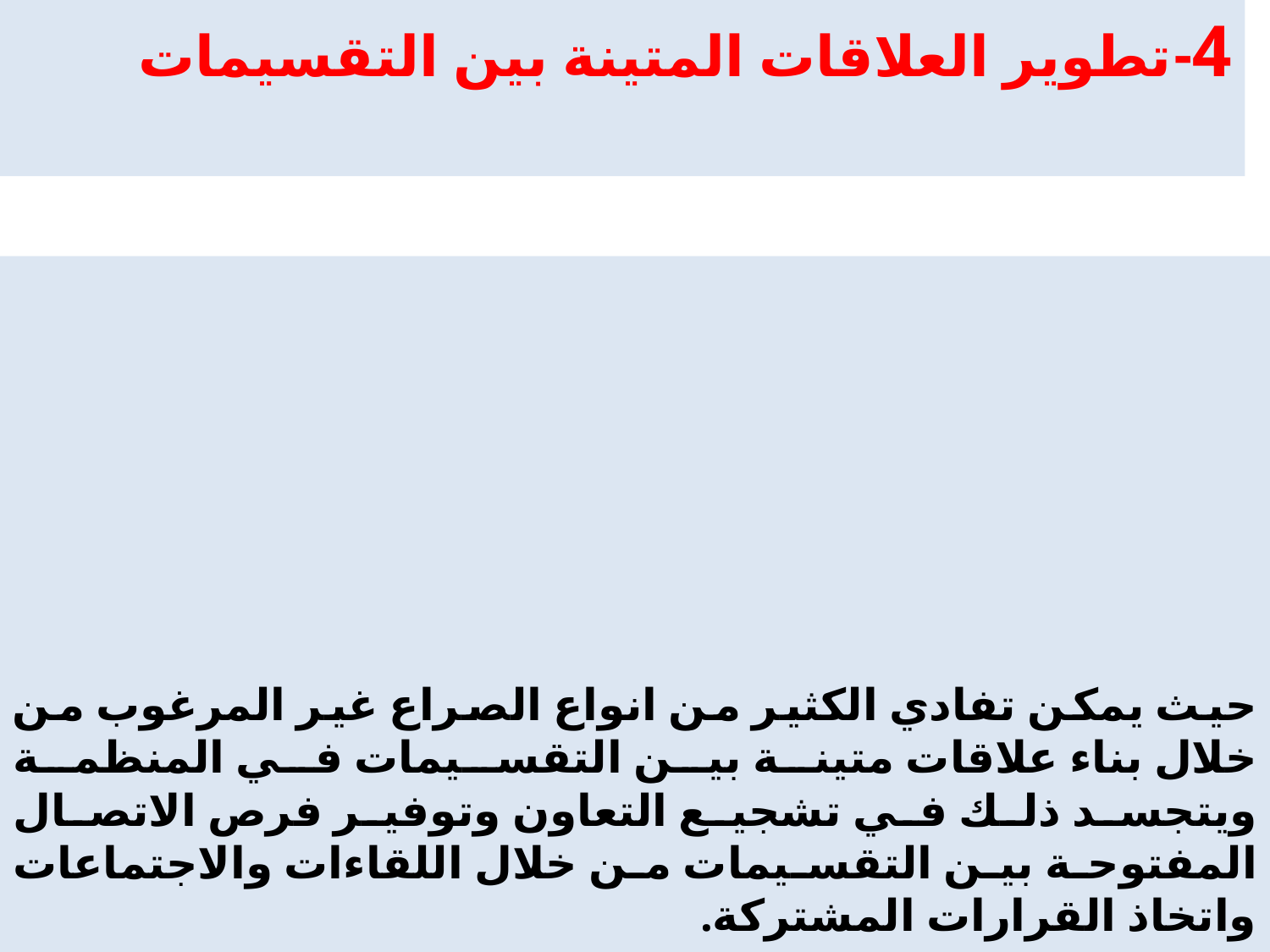

# 4-تطوير العلاقات المتينة بين التقسيمات

حيث يمكن تفادي الكثير من انواع الصراع غير المرغوب من خلال بناء علاقات متينة بين التقسيمات في المنظمة ويتجسد ذلك في تشجيع التعاون وتوفير فرص الاتصال المفتوحة بين التقسيمات من خلال اللقاءات والاجتماعات واتخاذ القرارات المشتركة.